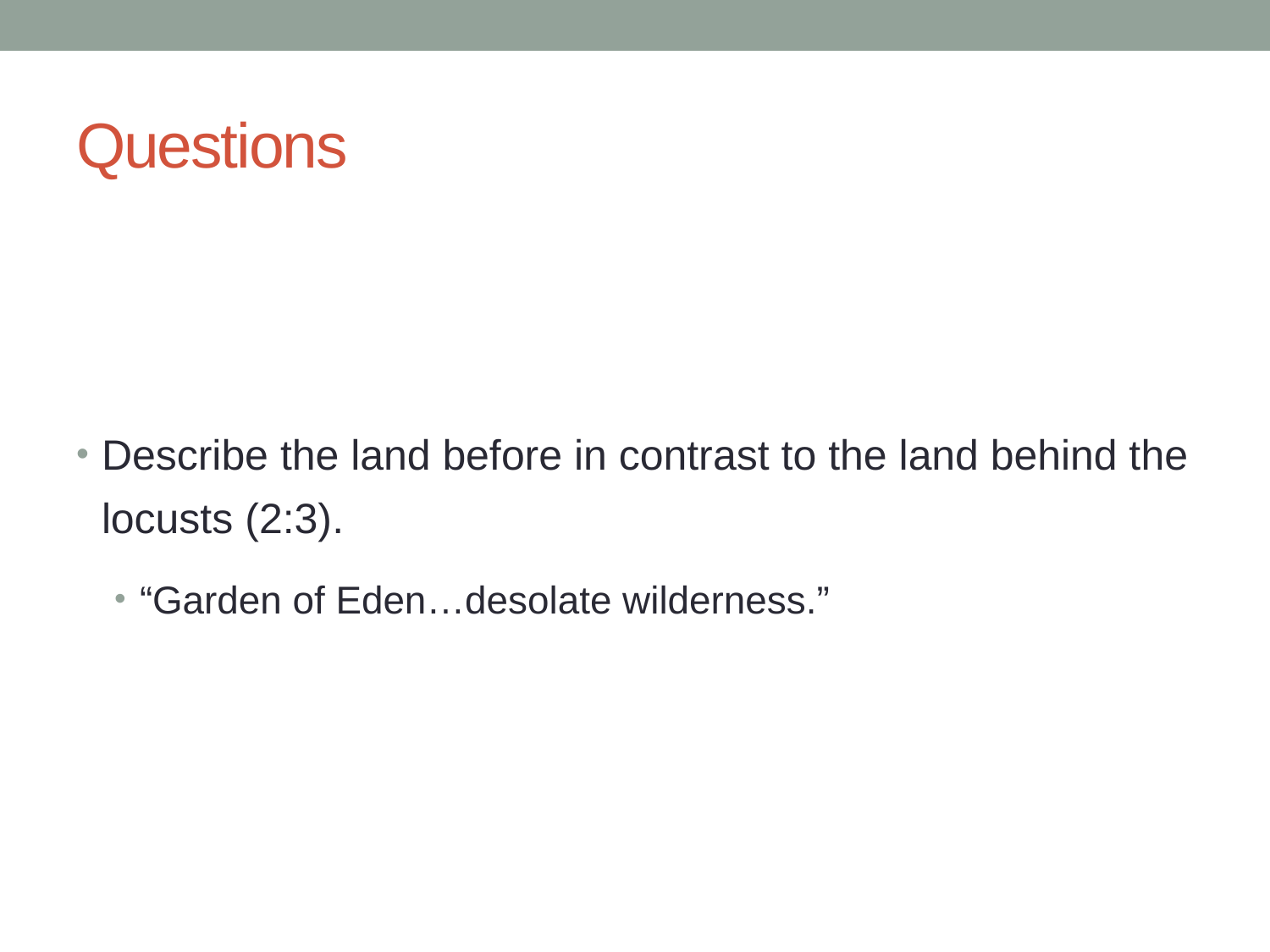

# Questions
Describe the land before in contrast to the land behind the locusts (2:3).
“Garden of Eden…desolate wilderness.”